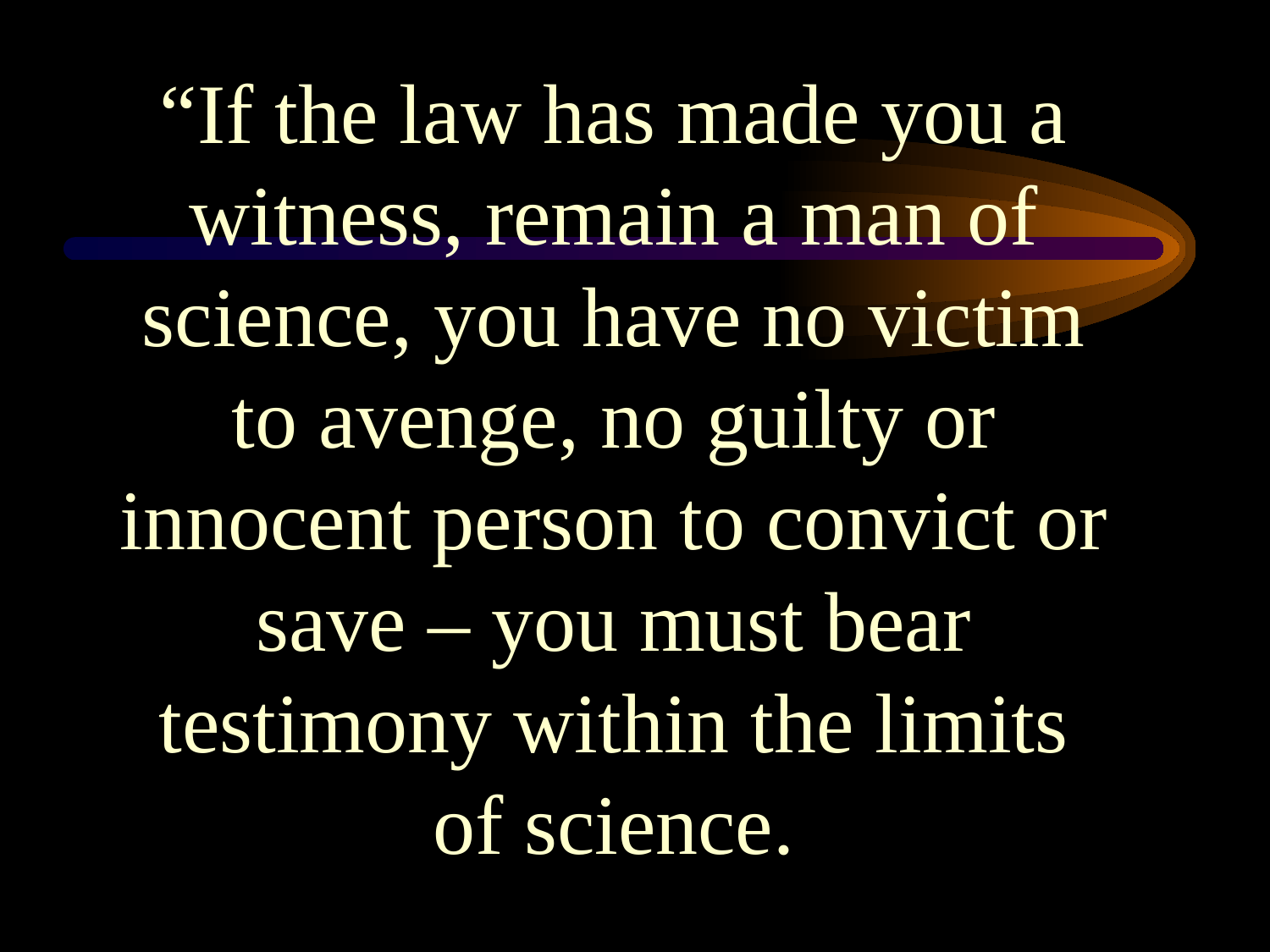

“If the law has made you a witness, remain a man of science, you have no victim to avenge, no guilty or innocent person to convict or save – you must bear testimony within the limits of science.